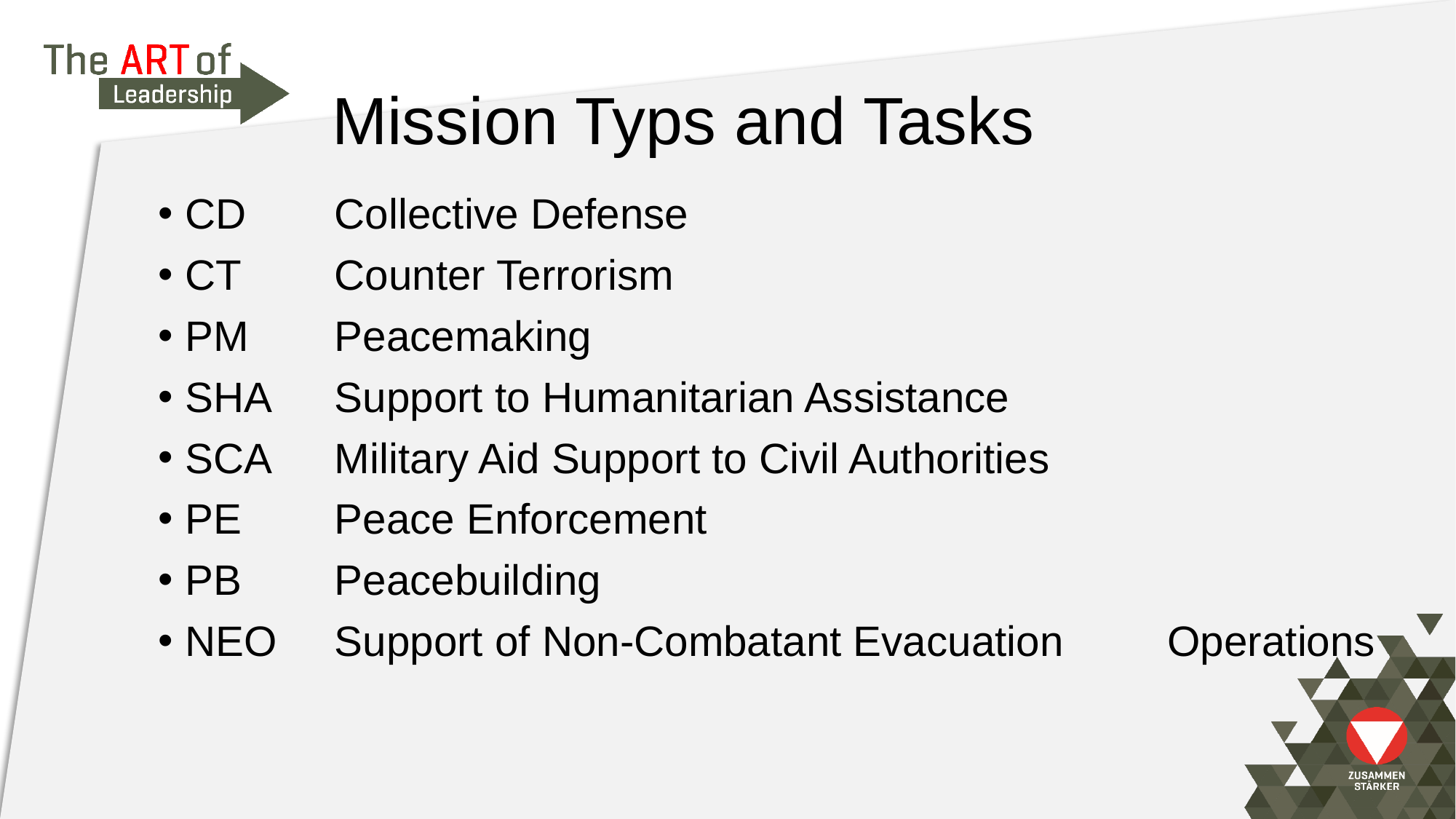

# Mission Typs and Tasks
CD	Collective Defense
CT	Counter Terrorism
PM	Peacemaking
SHA	Support to Humanitarian Assistance
SCA	Military Aid Support to Civil Authorities
PE		Peace Enforcement
PB	Peacebuilding
NEO	Support of Non-Combatant Evacuation 	Operations